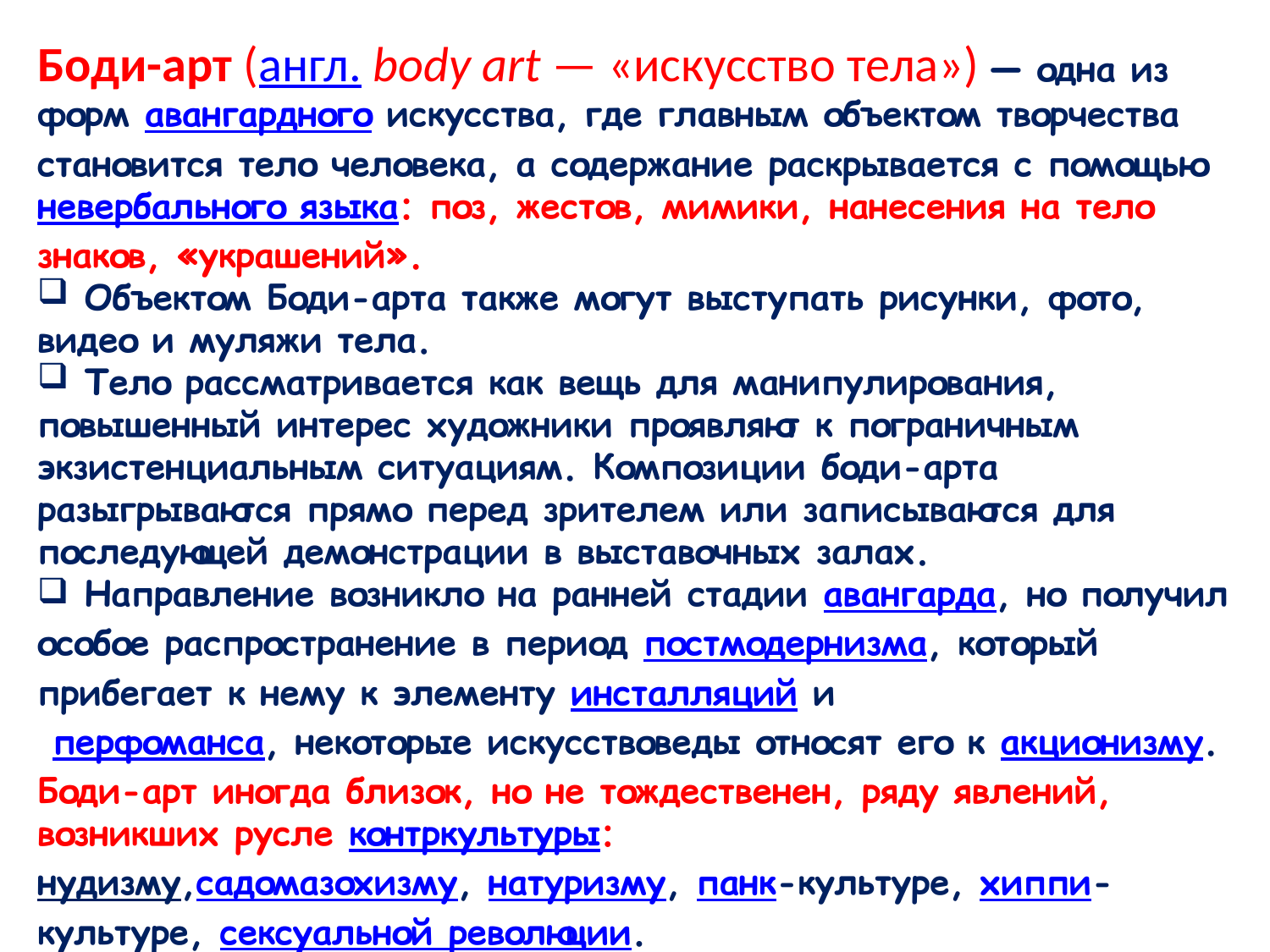

Боди-арт (англ. body art — «искусство тела») — одна из форм авангардного искусства, где главным объектом творчества становится тело человека, а содержание раскрывается с помощью невербального языка: поз, жестов, мимики, нанесения на тело знаков, «украшений».
 Объектом Боди-арта также могут выступать рисунки, фото, видео и муляжи тела.
 Тело рассматривается как вещь для манипулирования, повышенный интерес художники проявляют к пограничным экзистенциальным ситуациям. Композиции боди-арта разыгрываются прямо перед зрителем или записываются для последующей демонстрации в выставочных залах.
 Направление возникло на ранней стадии авангарда, но получил особое распространение в период постмодернизма, который прибегает к нему к элементу инсталляций и
 перфоманса, некоторые искусствоведы относят его к акционизму.
Боди-арт иногда близок, но не тождественен, ряду явлений, возникших русле контркультуры:
нудизму,садомазохизму, натуризму, панк-культуре, хиппи-культуре, сексуальной революции.